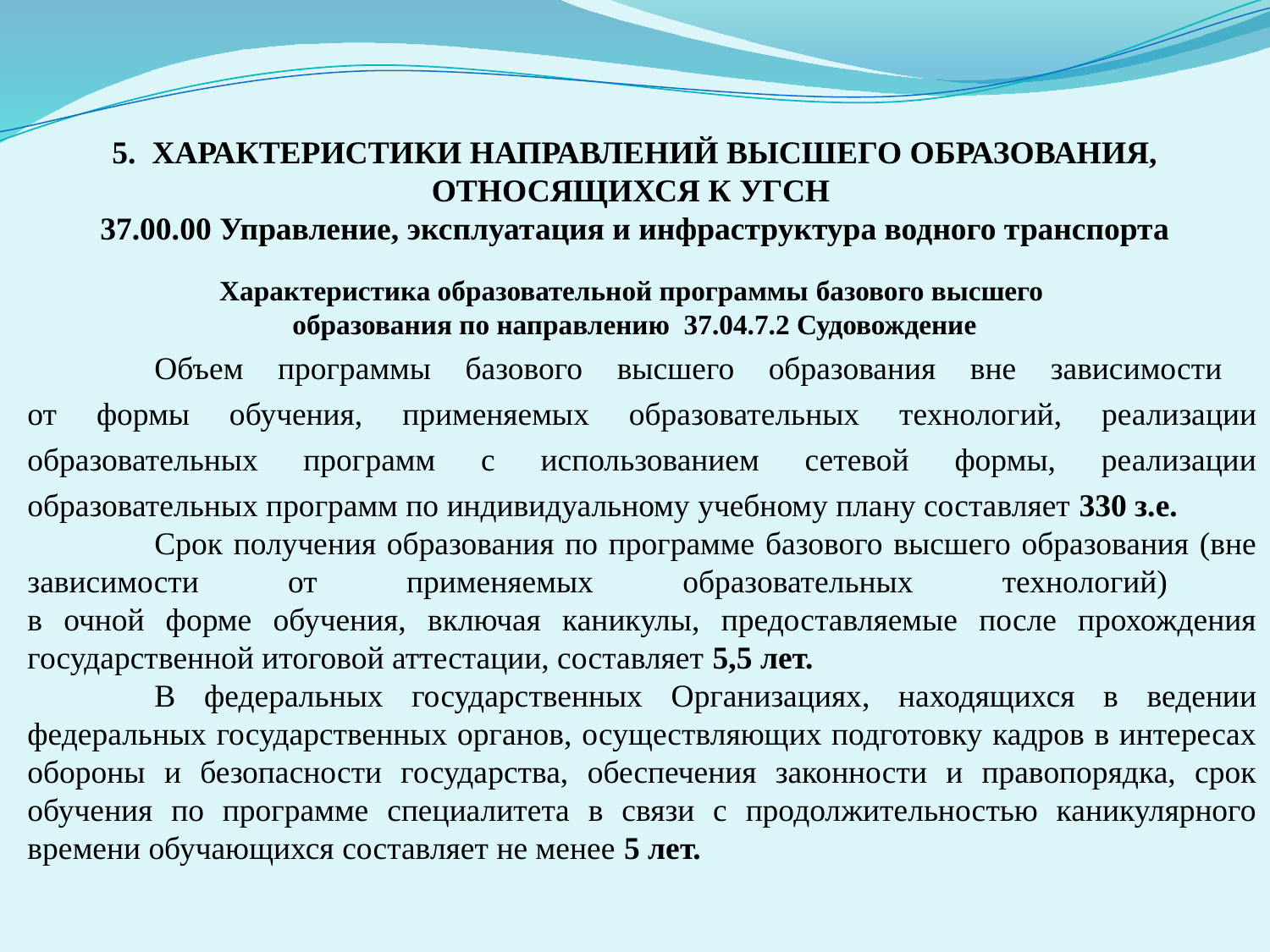

5.  ХАРАКТЕРИСТИКИ НАПРАВЛЕНИЙ ВЫСШЕГО ОБРАЗОВАНИЯ, ОТНОСЯЩИХСЯ К УГСН
37.00.00 Управление, эксплуатация и инфраструктура водного транспорта

Характеристика образовательной программы базового высшего
образования по направлению  37.04.7.2 Судовождение

	Объем программы базового высшего образования вне зависимости
от формы обучения, применяемых образовательных технологий, реализации образовательных программ с использованием сетевой формы, реализации образовательных программ по индивидуальному учебному плану составляет 330 з.е.
	Срок получения образования по программе базового высшего образования (вне зависимости от применяемых образовательных технологий)
в очной форме обучения, включая каникулы, предоставляемые после прохождения государственной итоговой аттестации, составляет 5,5 лет.
	В федеральных государственных Организациях, находящихся в ведении федеральных государственных органов, осуществляющих подготовку кадров в интересах обороны и безопасности государства, обеспечения законности и правопорядка, срок обучения по программе специалитета в связи с продолжительностью каникулярного времени обучающихся составляет не менее 5 лет.